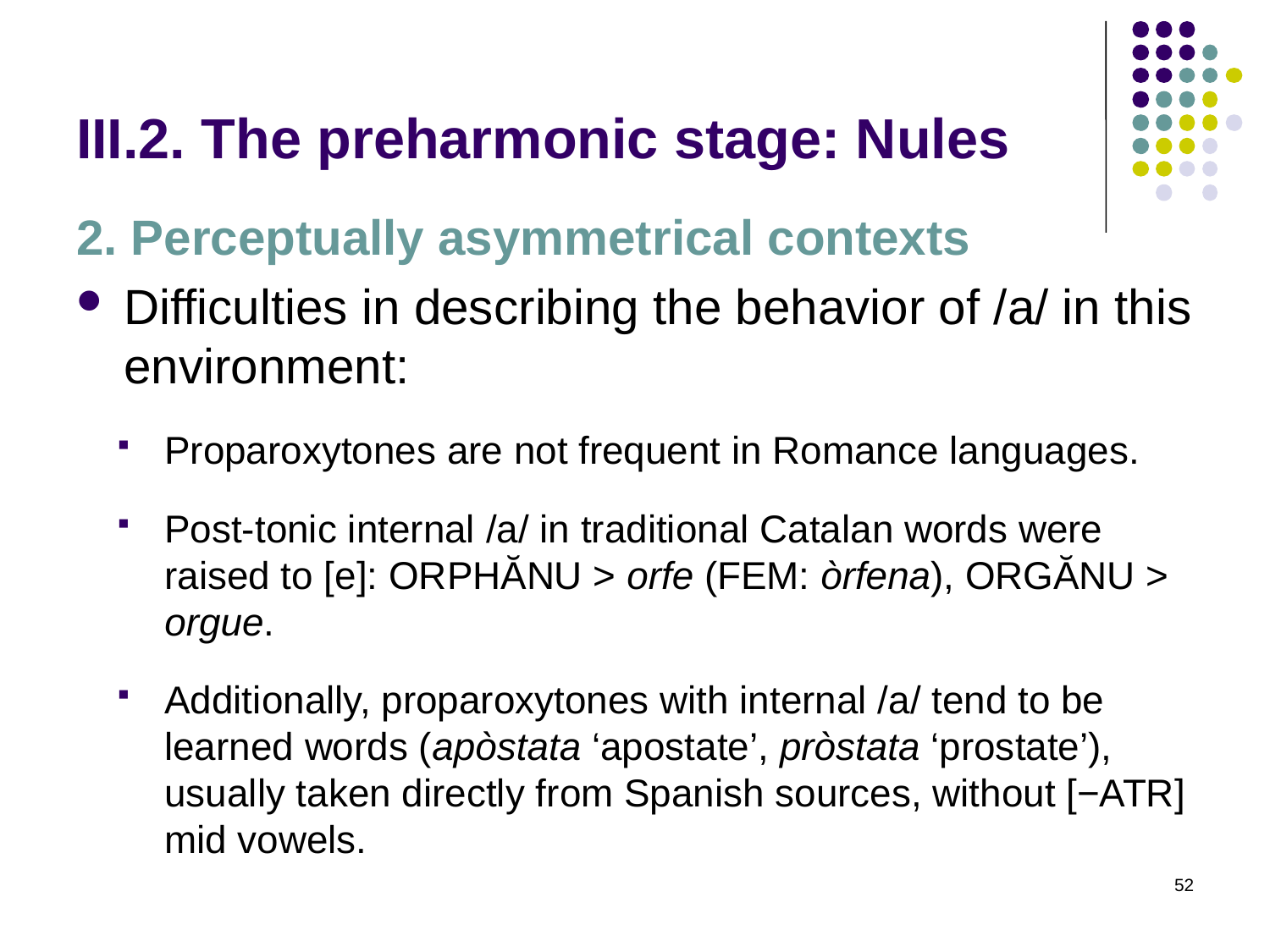

# III.2. The preharmonic stage: Nules
2. Perceptually asymmetrical contexts
Difficulties in describing the behavior of /a/ in this environment:
Proparoxytones are not frequent in Romance languages.
Post-tonic internal /a/ in traditional Catalan words were raised to [e]: orphănu > orfe (fem: òrfena), orgănu > orgue.
Additionally, proparoxytones with internal /a/ tend to be learned words (apòstata ‘apostate’, pròstata ‘prostate’), usually taken directly from Spanish sources, without [−ATR] mid vowels.
52